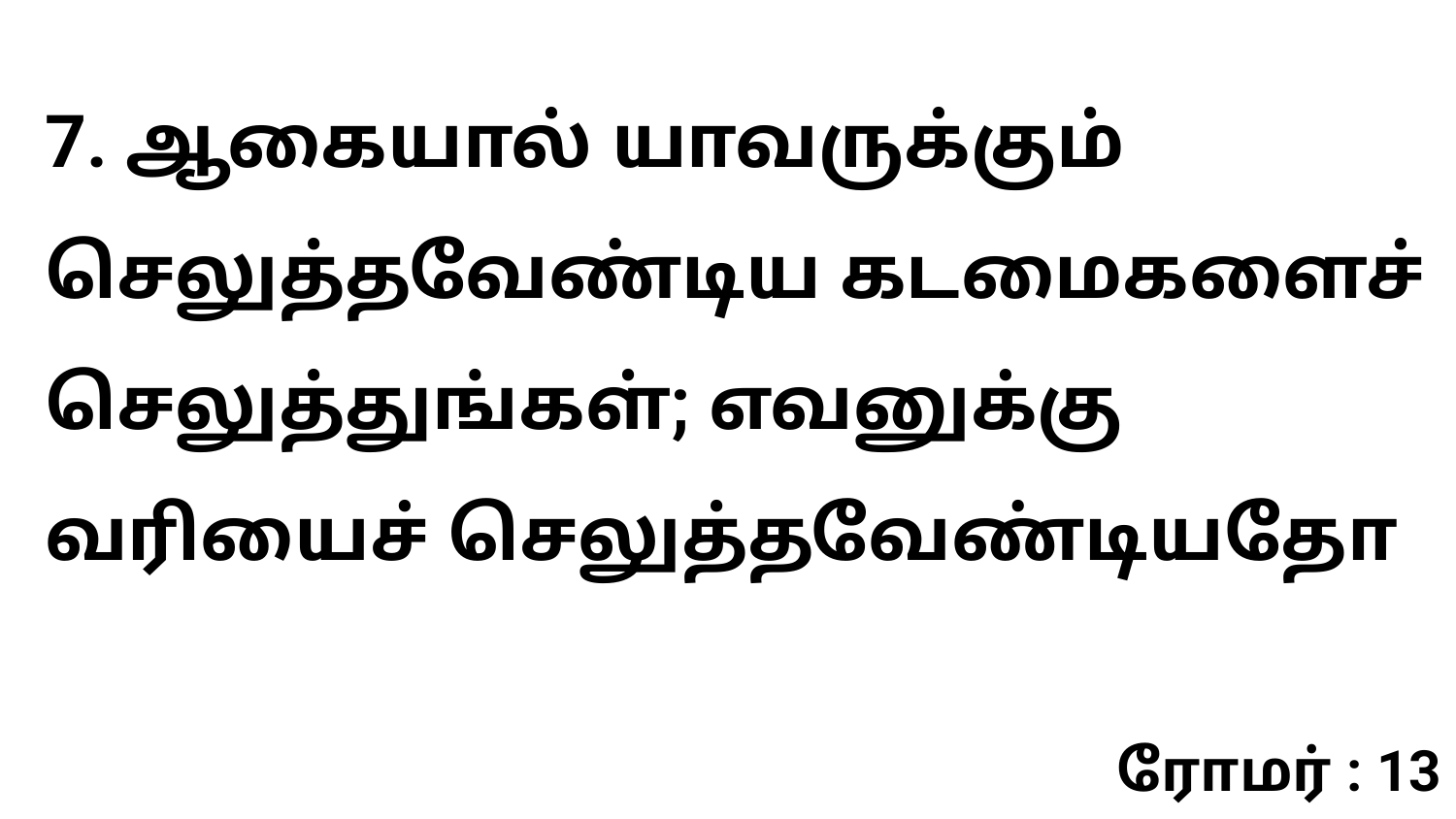

7. ஆகையால் யாவருக்கும் செலுத்தவேண்டிய கடமைகளைச் செலுத்துங்கள்; எவனுக்கு வரியைச் செலுத்தவேண்டியதோ
ரோமர் : 13